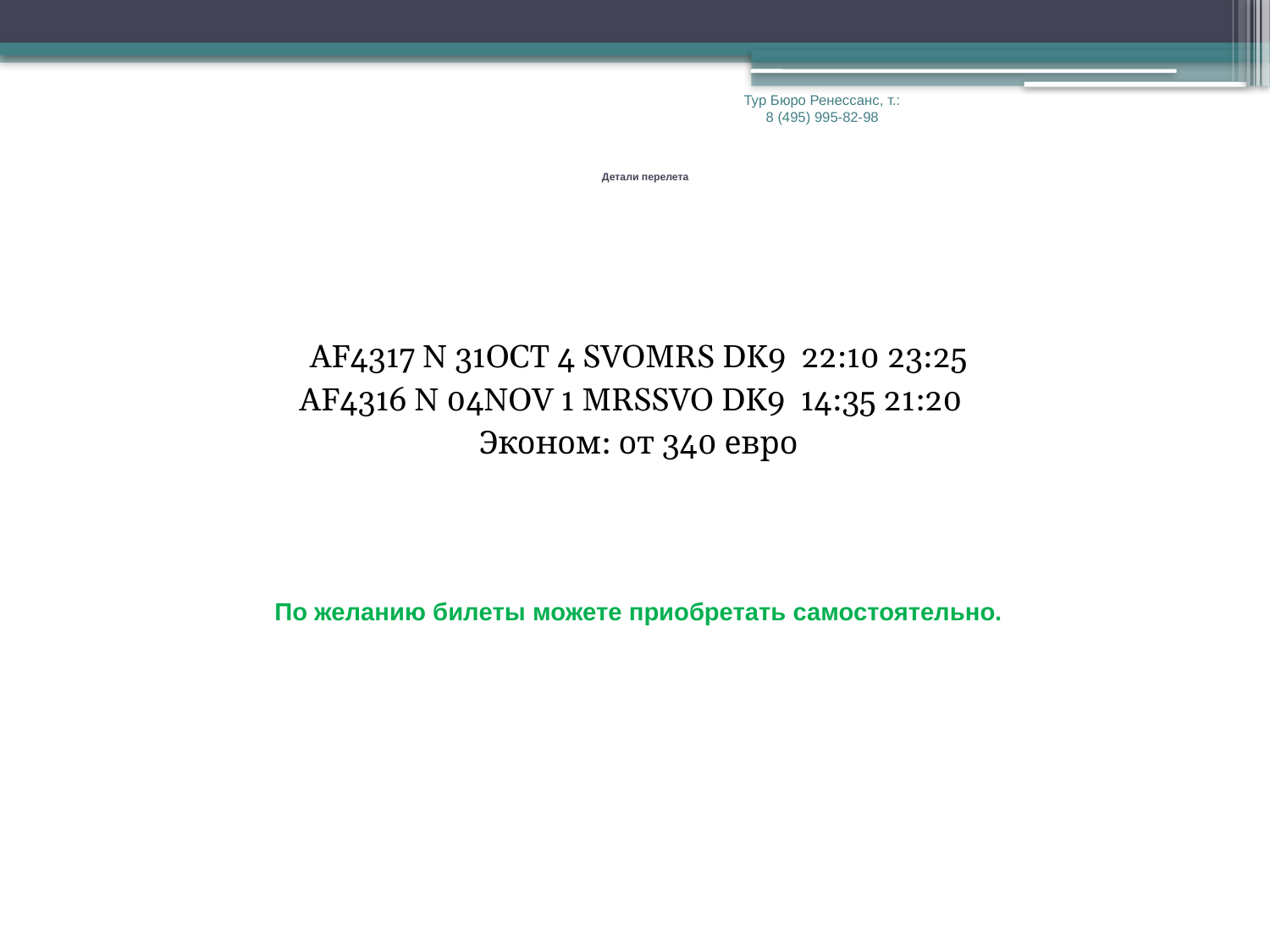

Тур Бюро Ренессанс, т.: 8 (495) 995-82-98
# Детали перелета

AF4317 N 31OCT 4 SVOMRS DK9  22:10 23:25
AF4316 N 04NOV 1 MRSSVO DK9  14:35 21:20
Эконом: от 340 евро

По желанию билеты можете приобретать самостоятельно.